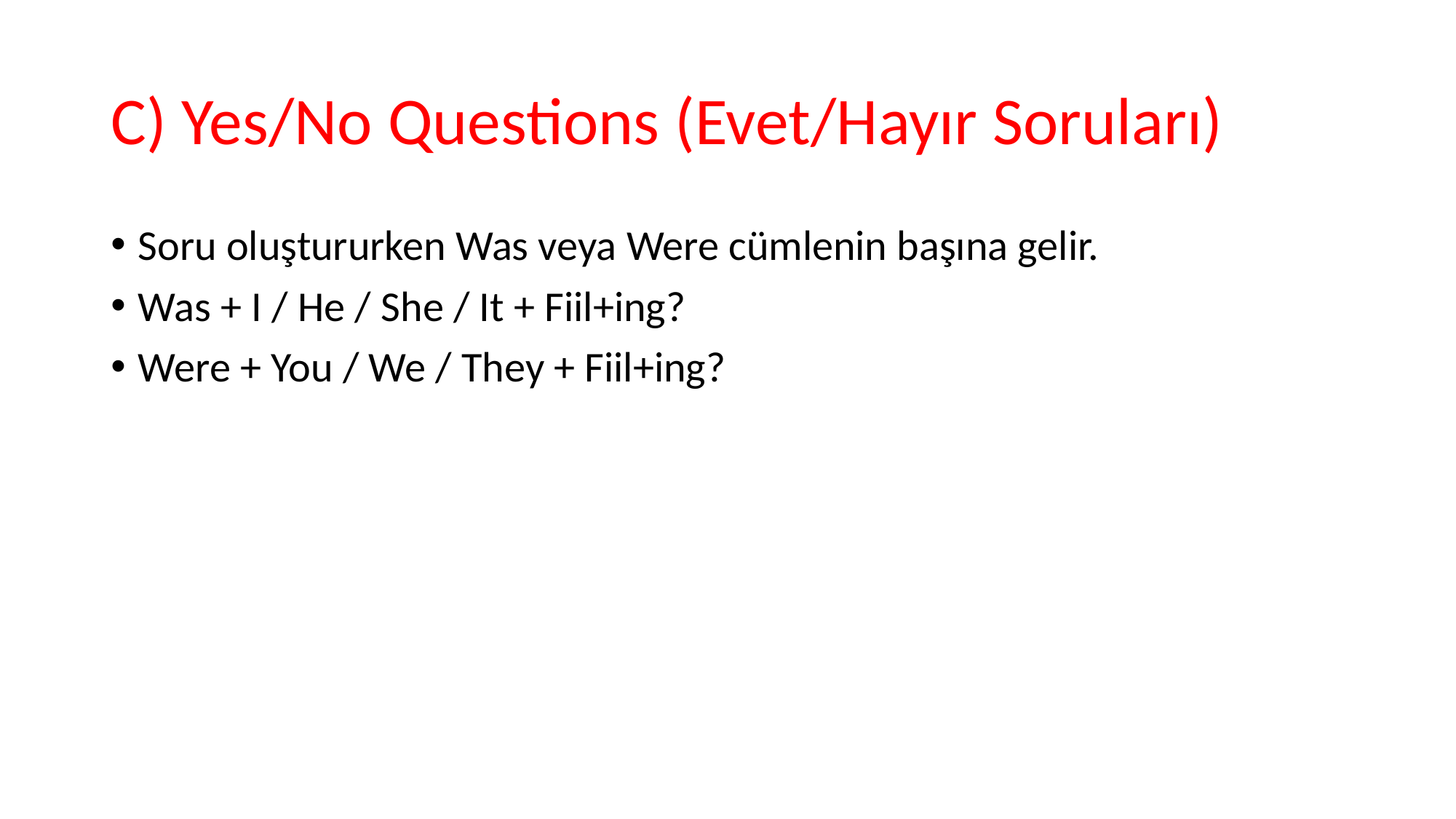

# C) Yes/No Questions (Evet/Hayır Soruları)
Soru oluştururken Was veya Were cümlenin başına gelir.
Was + I / He / She / It + Fiil+ing?
Were + You / We / They + Fiil+ing?